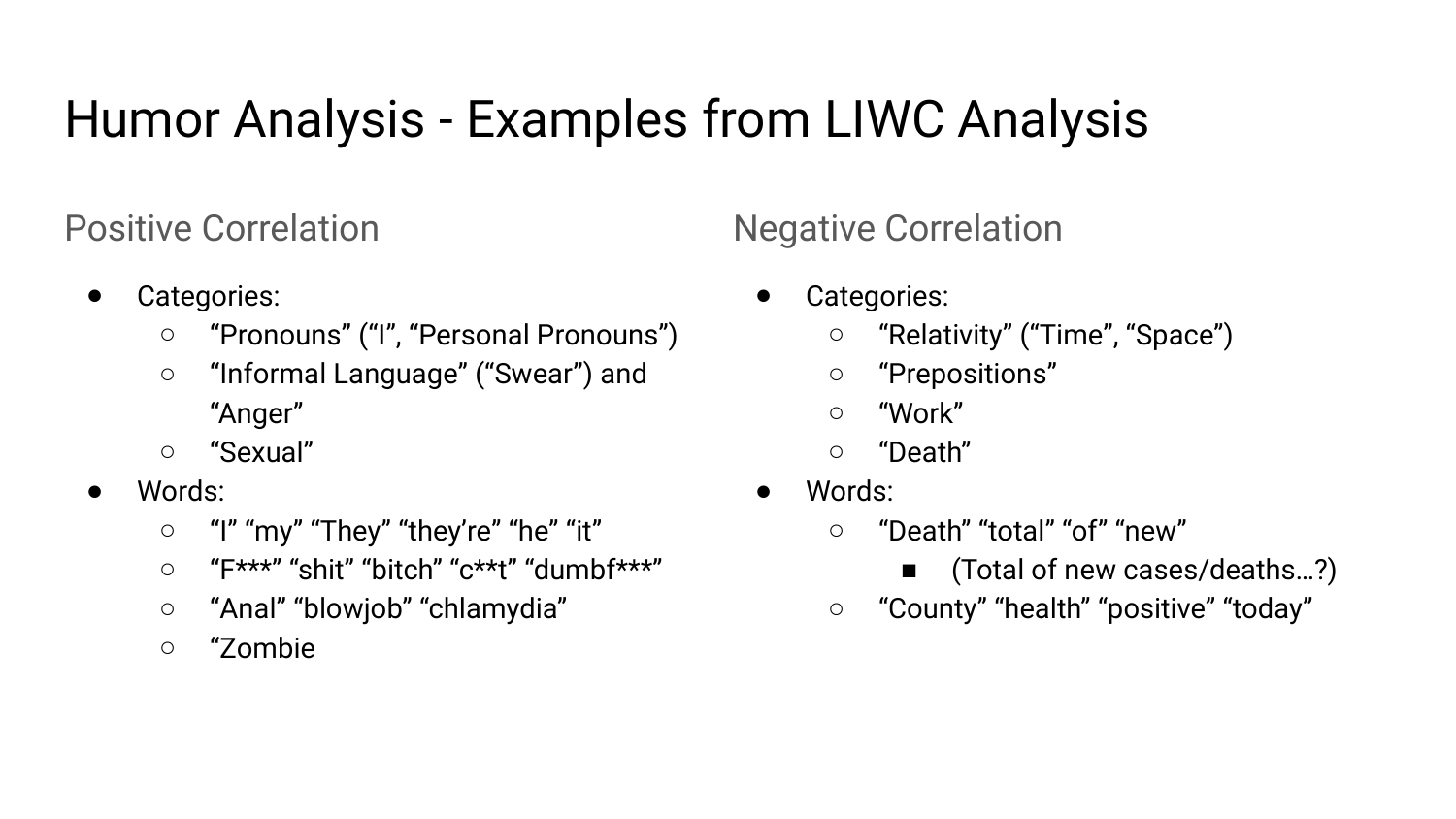

# Humor Analysis - Examples from LIWC Analysis
Positive Correlation
Categories:
“Pronouns” (“I”, “Personal Pronouns”)
“Informal Language” (“Swear”) and “Anger”
“Sexual”
Words:
“I” “my” “They” “they’re” “he” “it”
“F***” “shit” “bitch” “c**t” “dumbf***”
“Anal” “blowjob” “chlamydia”
“Zombie
Negative Correlation
Categories:
“Relativity” (“Time”, “Space”)
“Prepositions”
“Work”
“Death”
Words:
“Death” “total” “of” “new”
(Total of new cases/deaths…?)
“County” “health” “positive” “today”